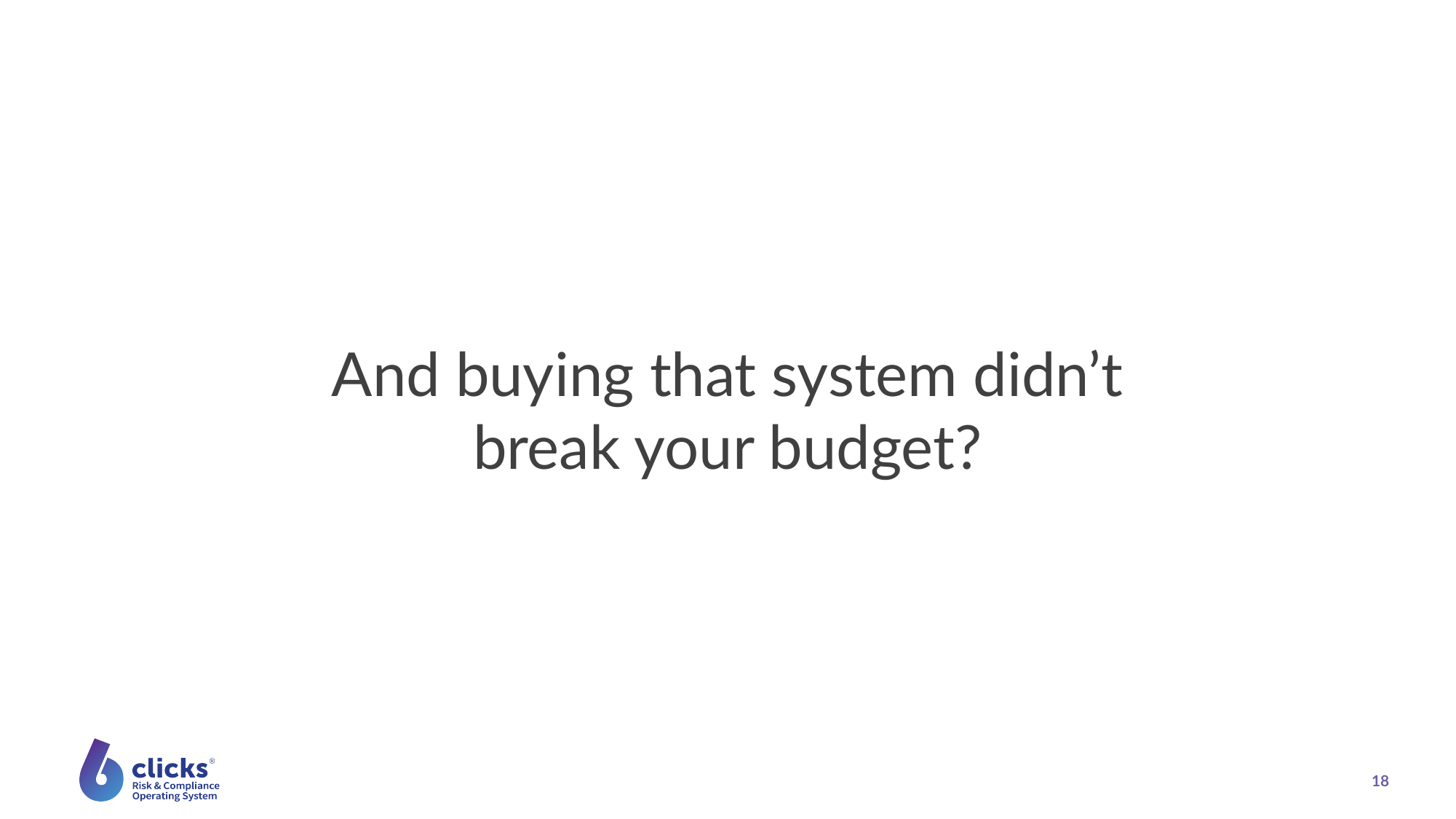

And buying that system didn’t
break your budget?